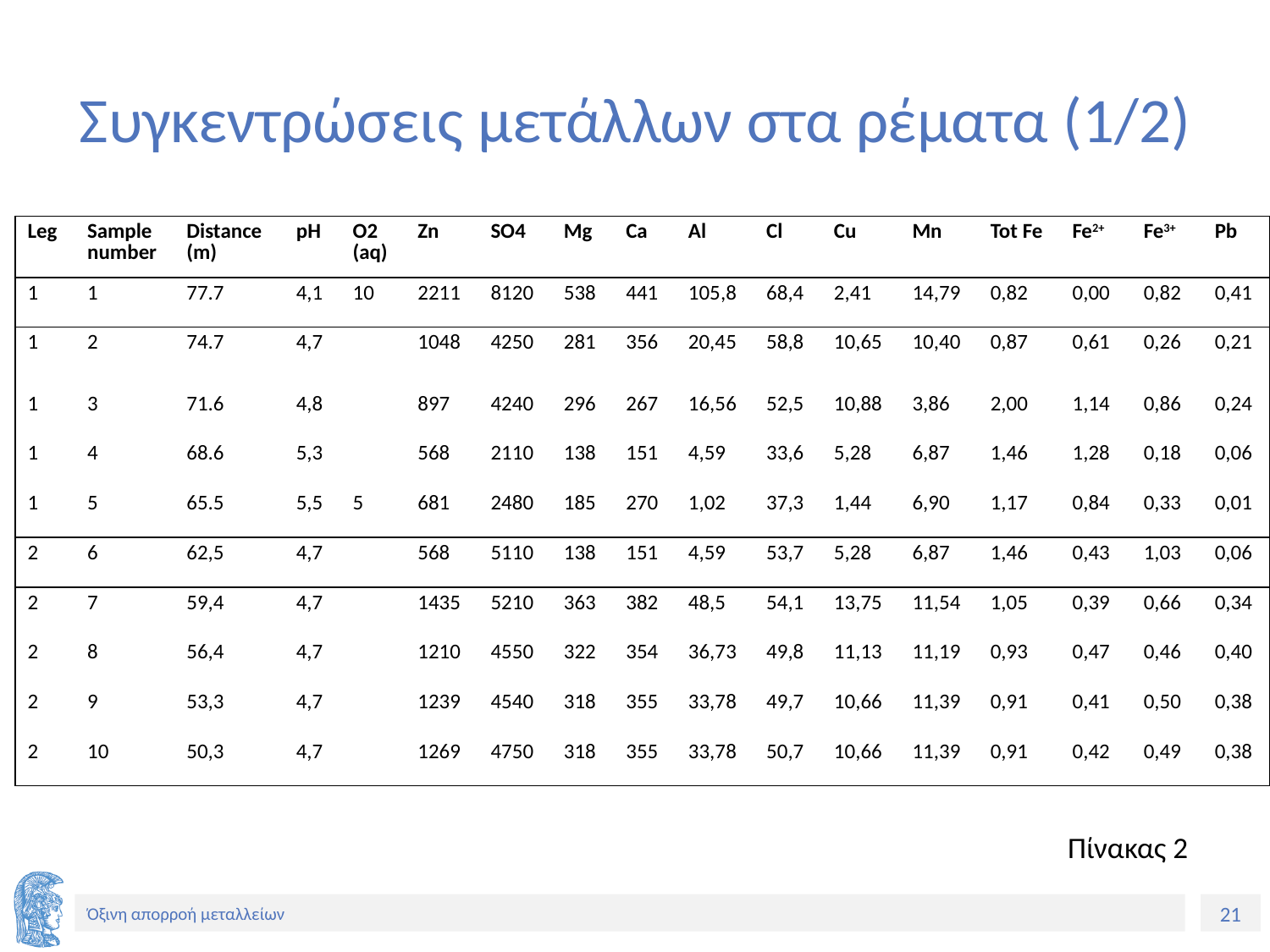

# Συγκεντρώσεις μετάλλων στα ρέματα (1/2)
| Leg | Sample number | Distance (m) | pH | O2 (aq) | Zn | SO4 | Mg | Ca | Al | Cl | Cu | Mn | Tot Fe | Fe2+ | Fe3+ | Pb |
| --- | --- | --- | --- | --- | --- | --- | --- | --- | --- | --- | --- | --- | --- | --- | --- | --- |
| 1 | 1 | 77.7 | 4,1 | 10 | 2211 | 8120 | 538 | 441 | 105,8 | 68,4 | 2,41 | 14,79 | 0,82 | 0,00 | 0,82 | 0,41 |
| 1 | 2 | 74.7 | 4,7 |  | 1048 | 4250 | 281 | 356 | 20,45 | 58,8 | 10,65 | 10,40 | 0,87 | 0,61 | 0,26 | 0,21 |
| 1 | 3 | 71.6 | 4,8 |  | 897 | 4240 | 296 | 267 | 16,56 | 52,5 | 10,88 | 3,86 | 2,00 | 1,14 | 0,86 | 0,24 |
| 1 | 4 | 68.6 | 5,3 |  | 568 | 2110 | 138 | 151 | 4,59 | 33,6 | 5,28 | 6,87 | 1,46 | 1,28 | 0,18 | 0,06 |
| 1 | 5 | 65.5 | 5,5 | 5 | 681 | 2480 | 185 | 270 | 1,02 | 37,3 | 1,44 | 6,90 | 1,17 | 0,84 | 0,33 | 0,01 |
| 2 | 6 | 62,5 | 4,7 |  | 568 | 5110 | 138 | 151 | 4,59 | 53,7 | 5,28 | 6,87 | 1,46 | 0,43 | 1,03 | 0,06 |
| 2 | 7 | 59,4 | 4,7 |  | 1435 | 5210 | 363 | 382 | 48,5 | 54,1 | 13,75 | 11,54 | 1,05 | 0,39 | 0,66 | 0,34 |
| 2 | 8 | 56,4 | 4,7 |  | 1210 | 4550 | 322 | 354 | 36,73 | 49,8 | 11,13 | 11,19 | 0,93 | 0,47 | 0,46 | 0,40 |
| 2 | 9 | 53,3 | 4,7 |  | 1239 | 4540 | 318 | 355 | 33,78 | 49,7 | 10,66 | 11,39 | 0,91 | 0,41 | 0,50 | 0,38 |
| 2 | 10 | 50,3 | 4,7 |  | 1269 | 4750 | 318 | 355 | 33,78 | 50,7 | 10,66 | 11,39 | 0,91 | 0,42 | 0,49 | 0,38 |
Πίνακας 2